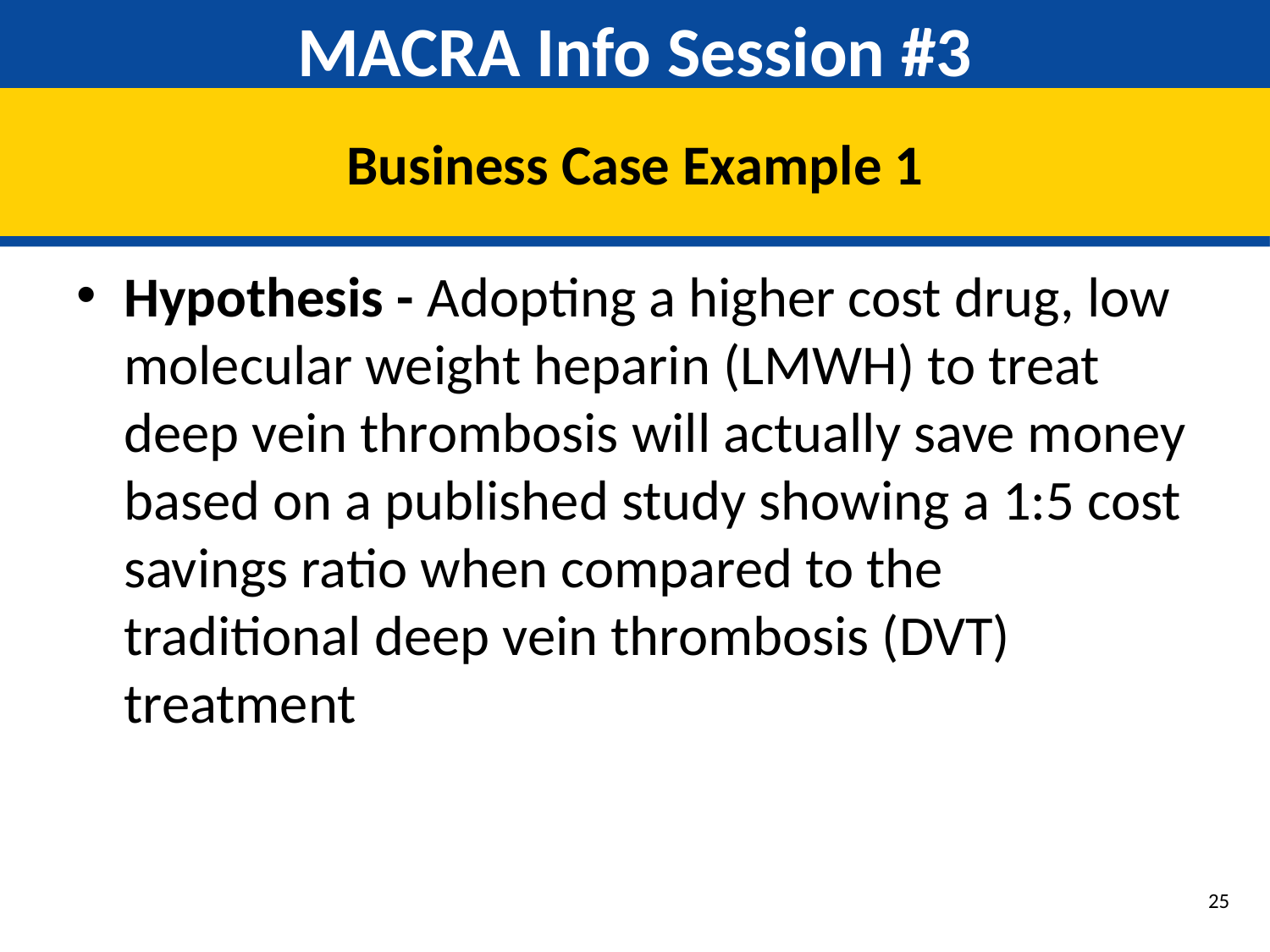

# MACRA Info Session #3
Business Case Example 1

Hypothesis - Adopting a higher cost drug, low molecular weight heparin (LMWH) to treat deep vein thrombosis will actually save money based on a published study showing a 1:5 cost savings ratio when compared to the traditional deep vein thrombosis (DVT) treatment